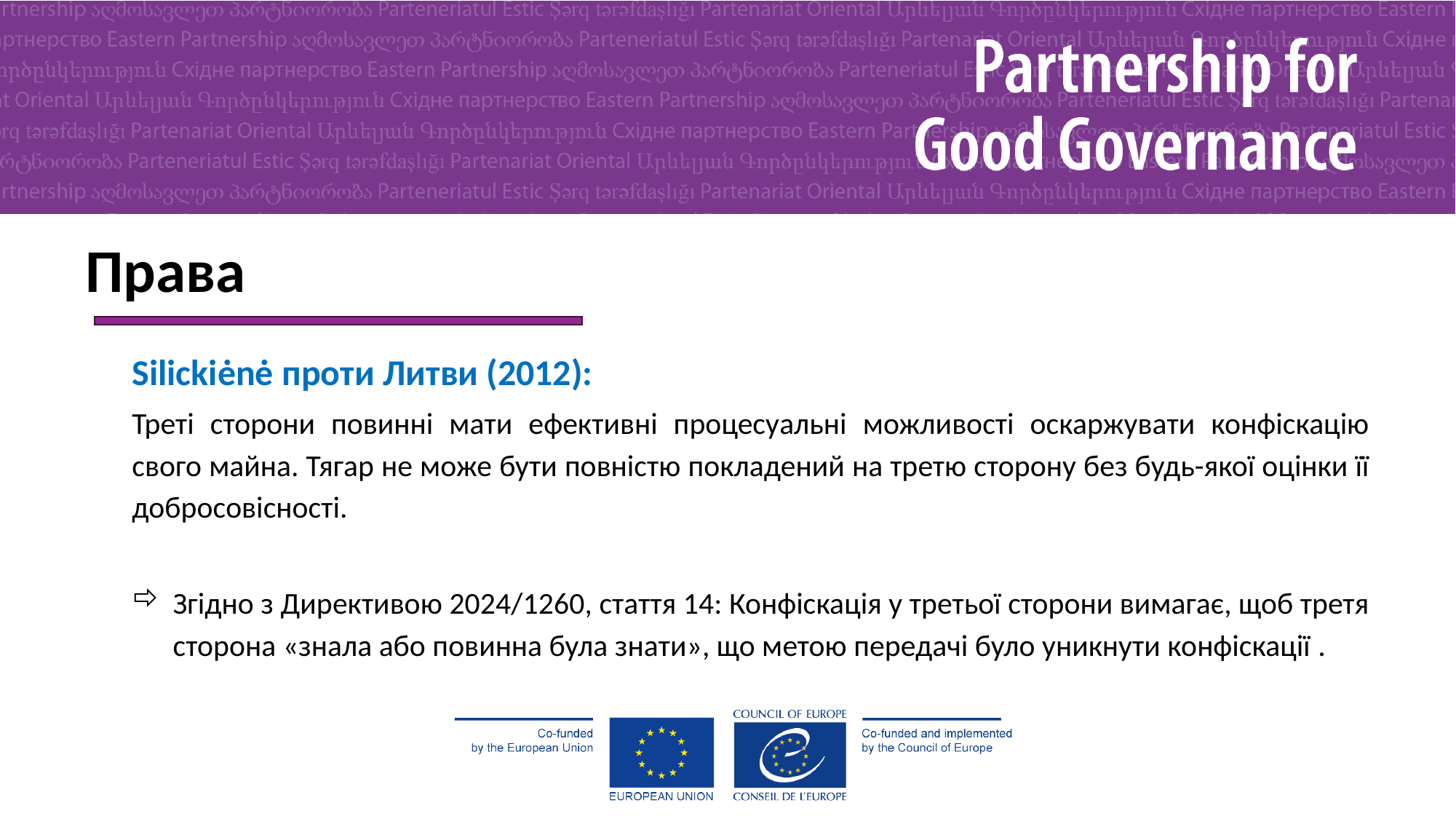

Права

Silickiėnė проти Литви (2012):
Треті сторони повинні мати ефективні процесуальні можливості оскаржувати конфіскацію свого майна. Тягар не може бути повністю покладений на третю сторону без будь-якої оцінки її добросовісності.

Згідно з Директивою 2024/1260, стаття 14: Конфіскація у третьої сторони вимагає, щоб третя сторона «знала або повинна була знати», що метою передачі було уникнути конфіскації .